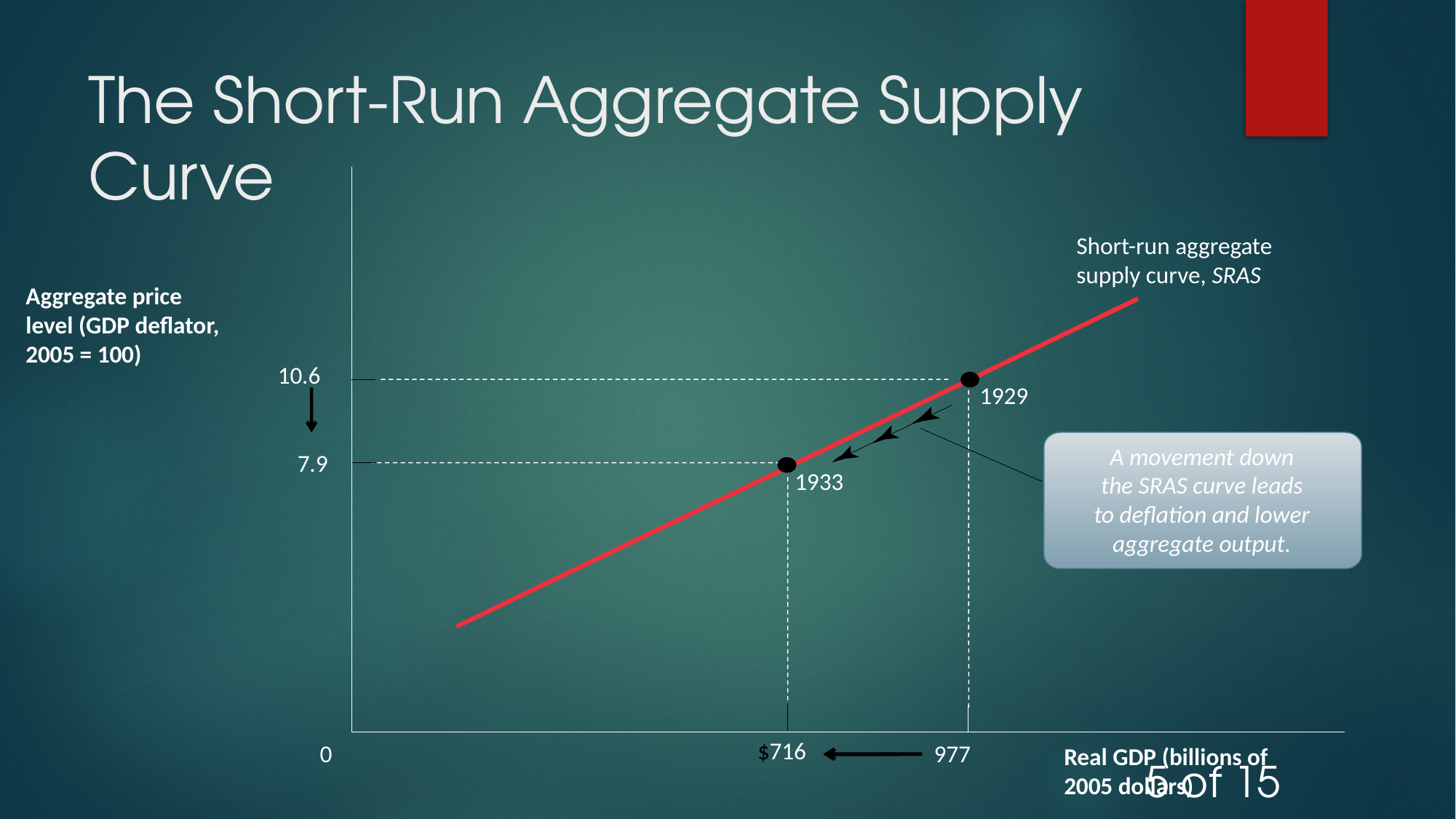

# The Short-Run Aggregate Supply Curve

Short-run aggregate
supply curve, SRAS
Aggregate price
level (GDP deflator,
2005 = 100)

10.6

1929

A movement down
the SRAS curve leads
to deflation and lower
aggregate output.

7.9

1933

 $716
Real GDP (billions of
2005 dollars)
0
977

5 of 15